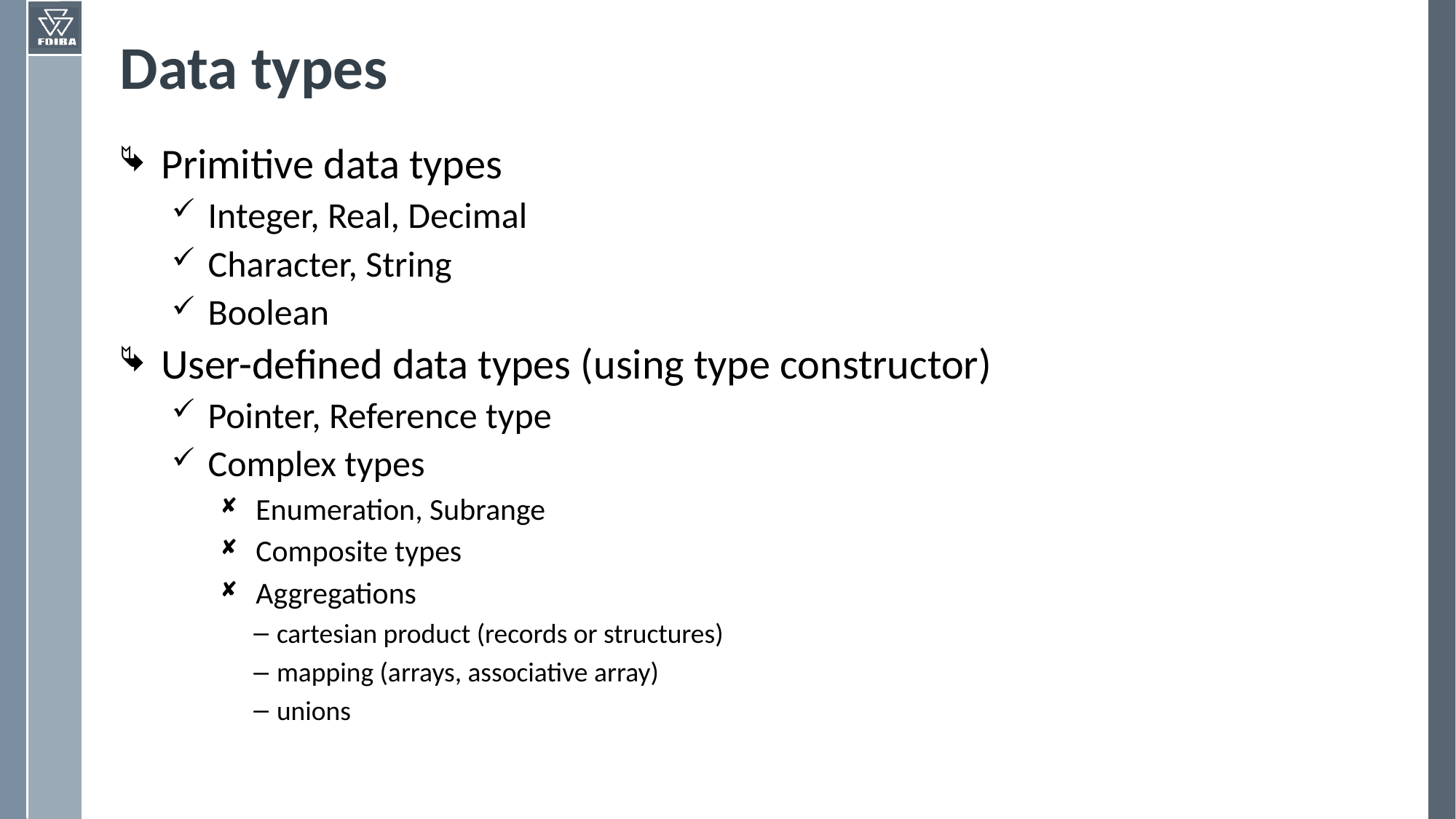

# Data types
Primitive data types
Integer, Real, Decimal
Character, String
Boolean
User-defined data types (using type constructor)
Pointer, Reference type
Complex types
Enumeration, Subrange
Composite types
Aggregations
cartesian product (records or structures)
mapping (arrays, associative array)
unions